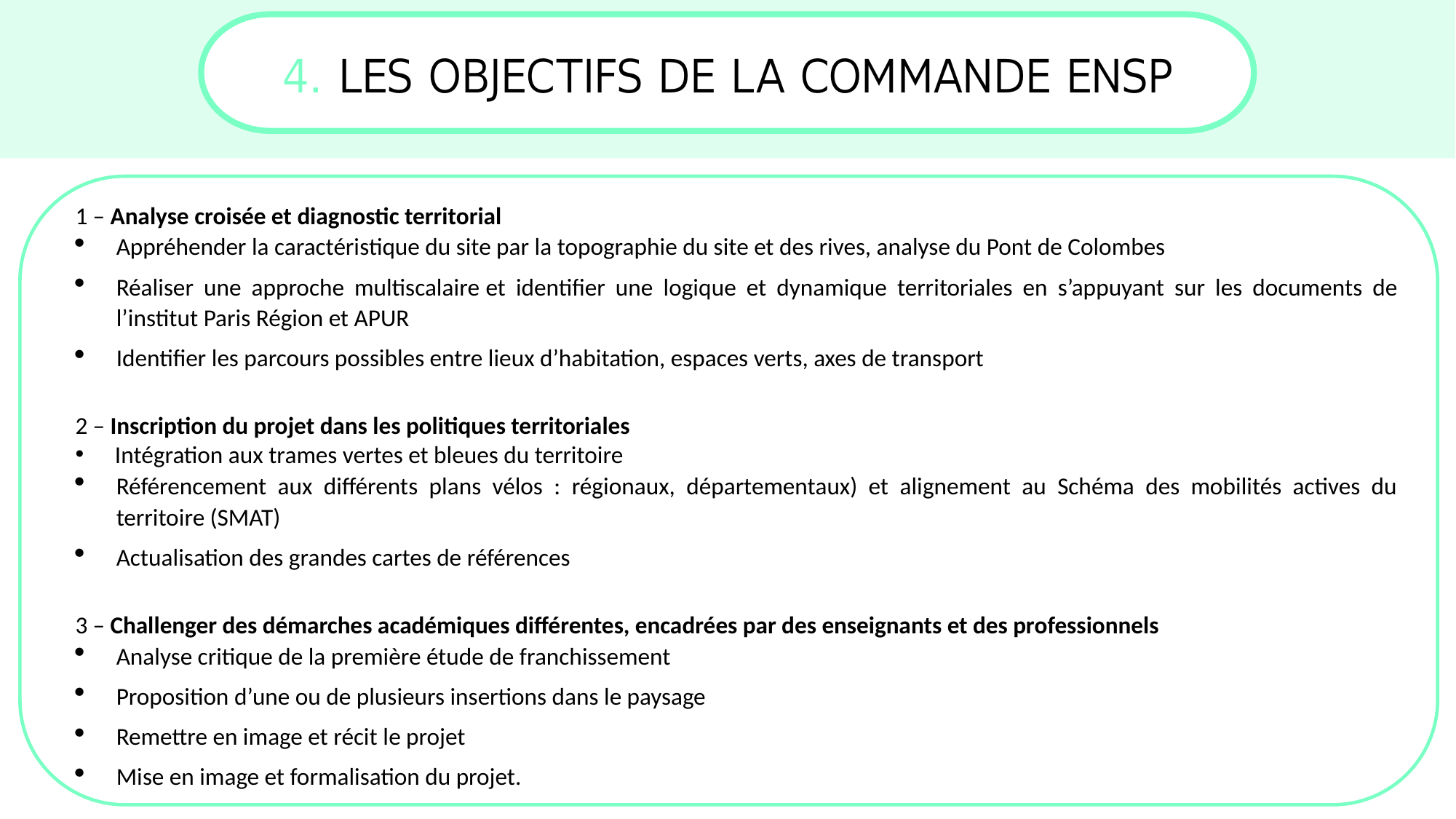

4. LES OBJECTIFS DE LA COMMANDE ENSP

1 – Analyse croisée et diagnostic territorial
Appréhender la caractéristique du site par la topographie du site et des rives, analyse du Pont de Colombes
Réaliser une approche multiscalaire et identifier une logique et dynamique territoriales en s’appuyant sur les documents de l’institut Paris Région et APUR
Identifier les parcours possibles entre lieux d’habitation, espaces verts, axes de transport

2 – Inscription du projet dans les politiques territoriales
 Intégration aux trames vertes et bleues du territoire
Référencement aux différents plans vélos : régionaux, départementaux) et alignement au Schéma des mobilités actives du territoire (SMAT)
Actualisation des grandes cartes de références

3 – Challenger des démarches académiques différentes, encadrées par des enseignants et des professionnels
Analyse critique de la première étude de franchissement
Proposition d’une ou de plusieurs insertions dans le paysage
Remettre en image et récit le projet
Mise en image et formalisation du projet.